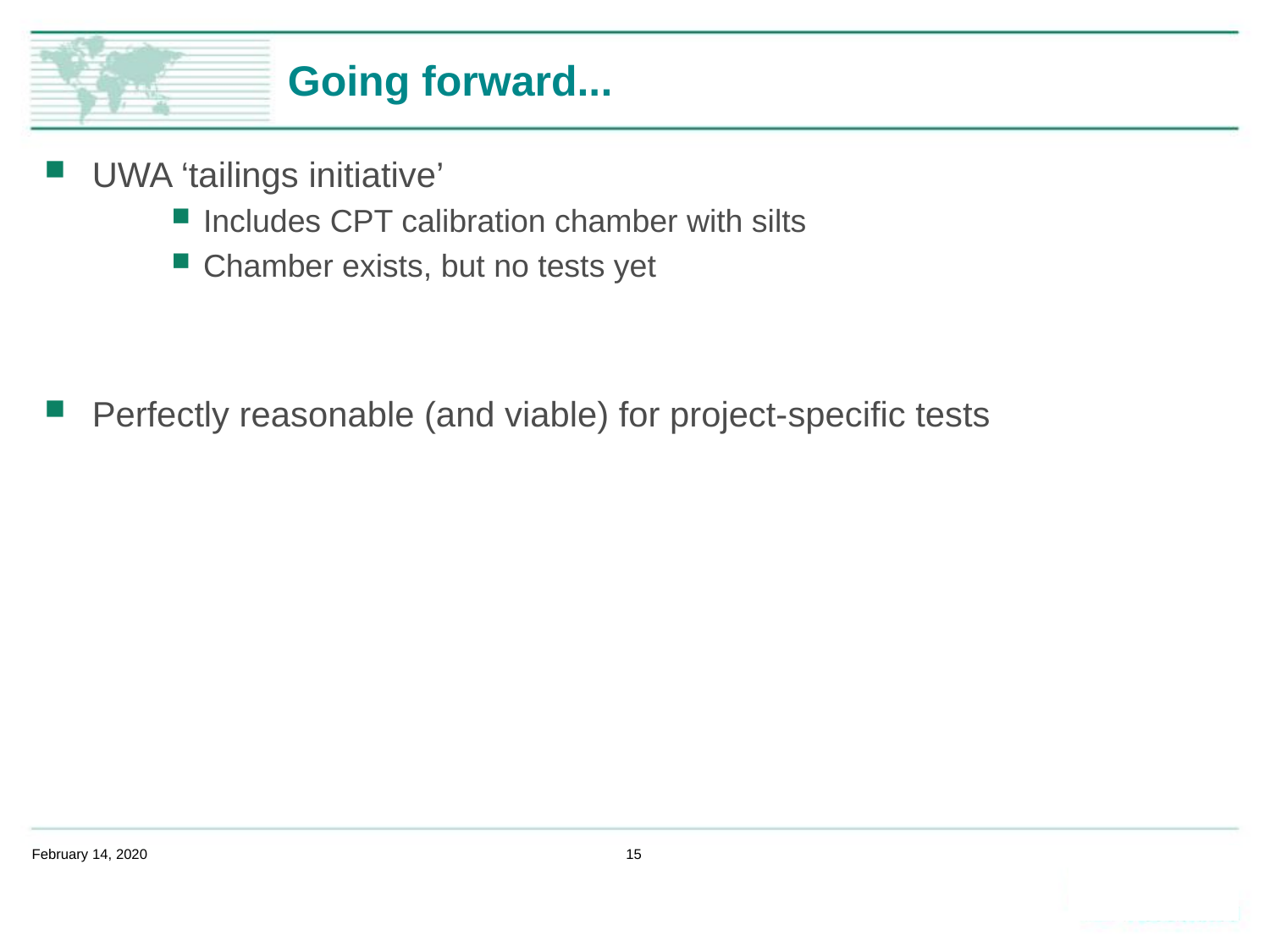

# Going forward...
UWA ‘tailings initiative’
Includes CPT calibration chamber with silts
Chamber exists, but no tests yet

Perfectly reasonable (and viable) for project-specific tests

February 14, 2020
15